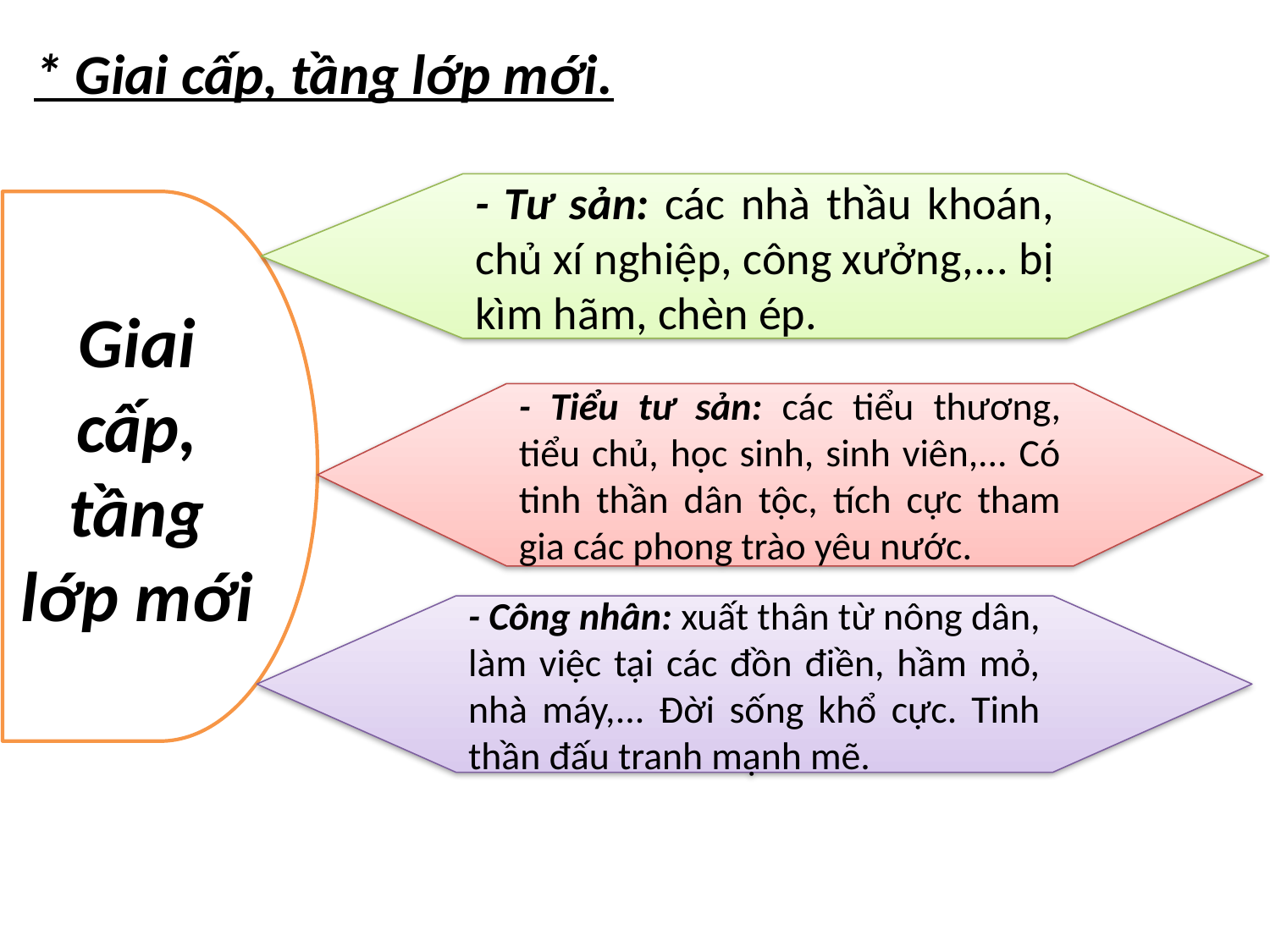

* Giai cấp, tầng lớp mới.

- Tư sản: các nhà thầu khoán, chủ xí nghiệp, công xưởng,... bị kìm hãm, chèn ép.
Giai cấp, tầng lớp mới
- Tiểu tư sản: các tiểu thương, tiểu chủ, học sinh, sinh viên,... Có tinh thần dân tộc, tích cực tham gia các phong trào yêu nước.
- Công nhân: xuất thân từ nông dân, làm việc tại các đồn điền, hầm mỏ, nhà máy,... Đời sống khổ cực. Tinh thần đấu tranh mạnh mẽ.